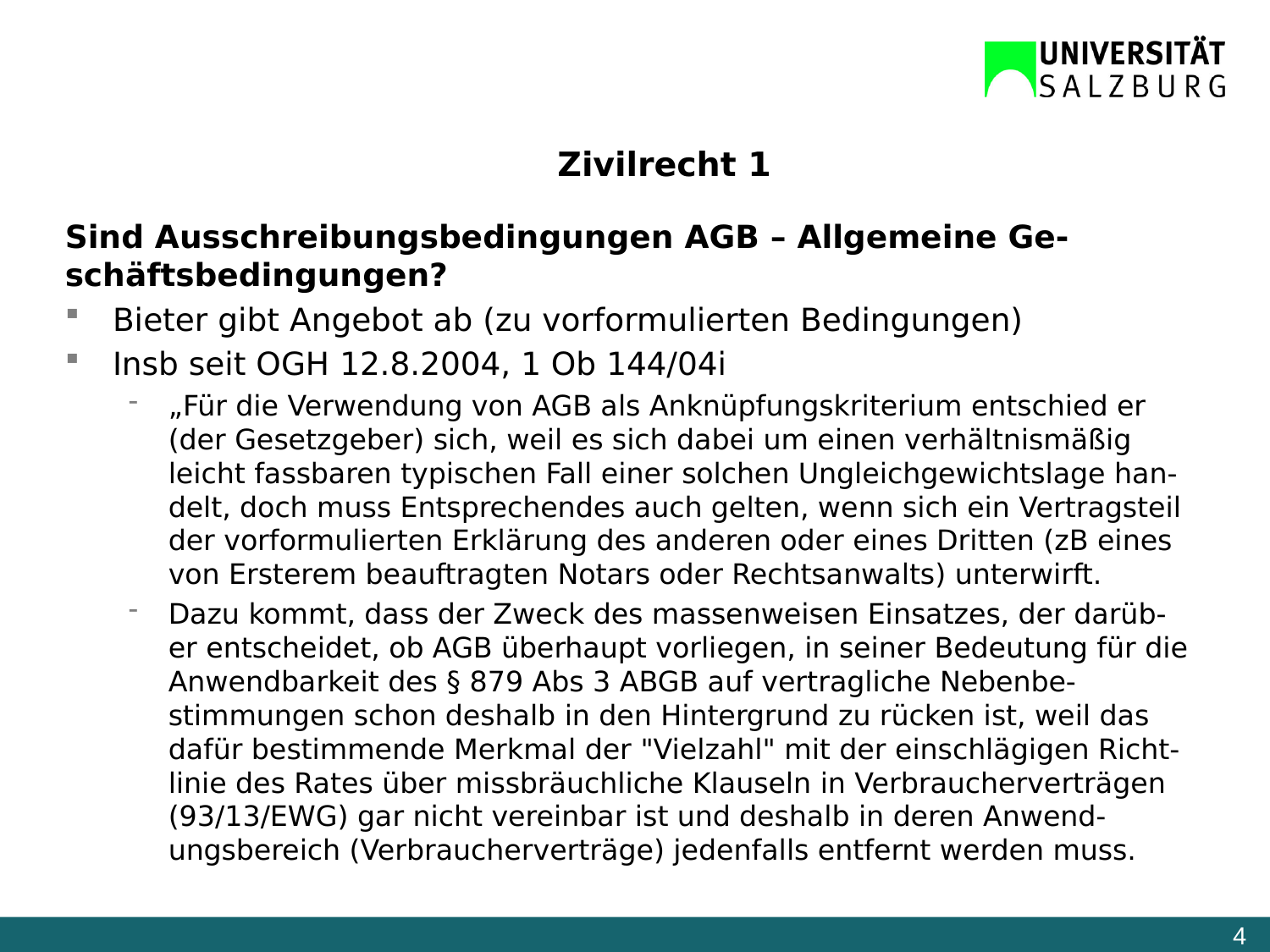

Zivilrecht 1

Sind Ausschreibungsbedingungen AGB – Allgemeine Ge-schäftsbedingungen?
Bieter gibt Angebot ab (zu vorformulierten Bedingungen)
Insb seit OGH 12.8.2004, 1 Ob 144/04i
„Für die Verwendung von AGB als Anknüpfungskriterium entschied er (der Gesetzgeber) sich, weil es sich dabei um einen verhältnismäßig leicht fassbaren typischen Fall einer solchen Ungleichgewichtslage han-delt, doch muss Entsprechendes auch gelten, wenn sich ein Vertragsteil der vorformulierten Erklärung des anderen oder eines Dritten (zB eines von Ersterem beauftragten Notars oder Rechtsanwalts) unterwirft.
Dazu kommt, dass der Zweck des massenweisen Einsatzes, der darüb-er entscheidet, ob AGB überhaupt vorliegen, in seiner Bedeutung für die Anwendbarkeit des § 879 Abs 3 ABGB auf vertragliche Nebenbe-stimmungen schon deshalb in den Hintergrund zu rücken ist, weil das dafür bestimmende Merkmal der "Vielzahl" mit der einschlägigen Richt-linie des Rates über missbräuchliche Klauseln in Verbraucherverträgen (93/13/EWG) gar nicht vereinbar ist und deshalb in deren Anwend-ungsbereich (Verbraucherverträge) jedenfalls entfernt werden muss.
4